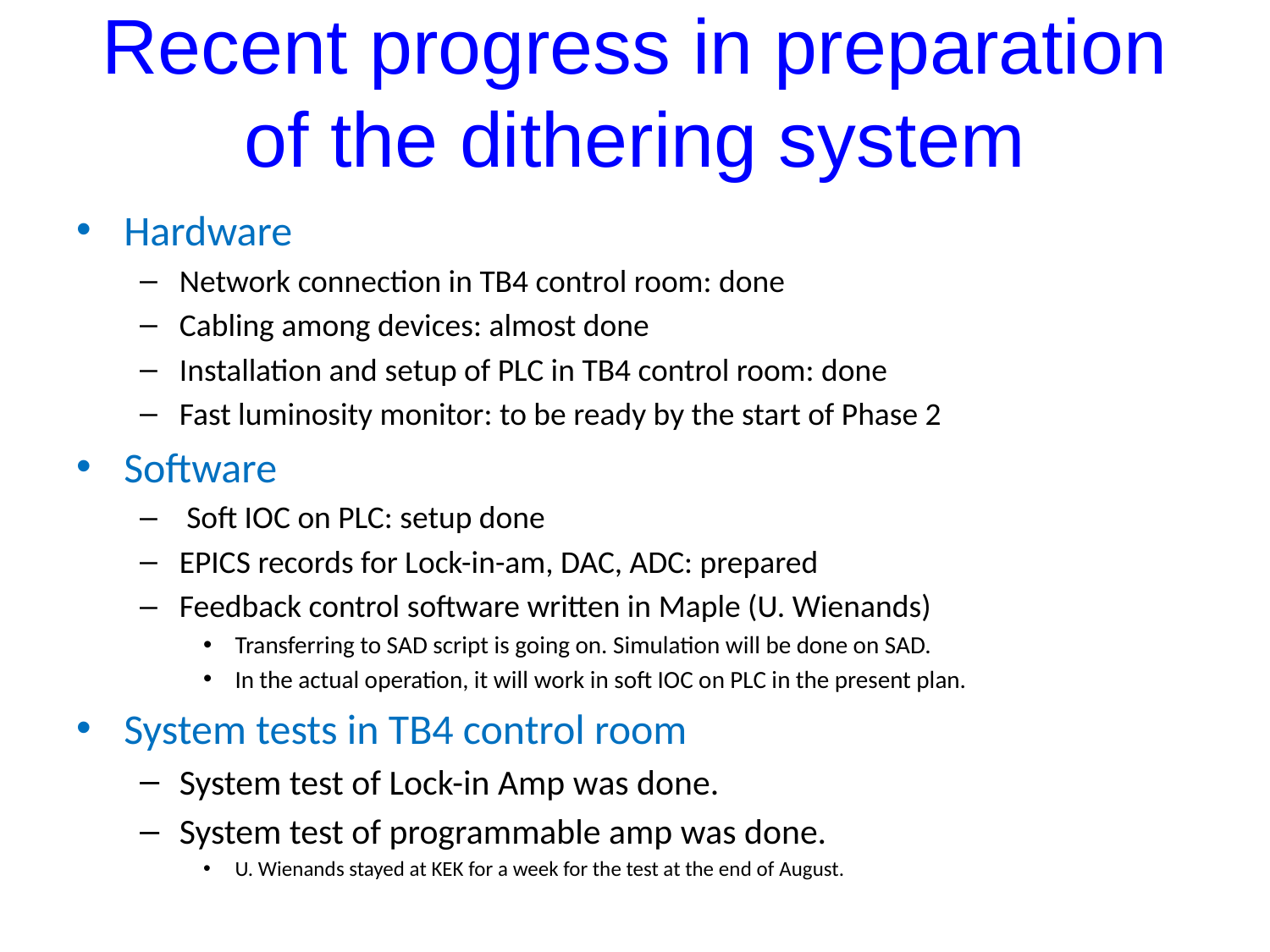

# Recent progress in preparation of the dithering system
Hardware
Network connection in TB4 control room: done
Cabling among devices: almost done
Installation and setup of PLC in TB4 control room: done
Fast luminosity monitor: to be ready by the start of Phase 2
Software
 Soft IOC on PLC: setup done
EPICS records for Lock-in-am, DAC, ADC: prepared
Feedback control software written in Maple (U. Wienands)
Transferring to SAD script is going on. Simulation will be done on SAD.
In the actual operation, it will work in soft IOC on PLC in the present plan.
System tests in TB4 control room
System test of Lock-in Amp was done.
System test of programmable amp was done.
U. Wienands stayed at KEK for a week for the test at the end of August.